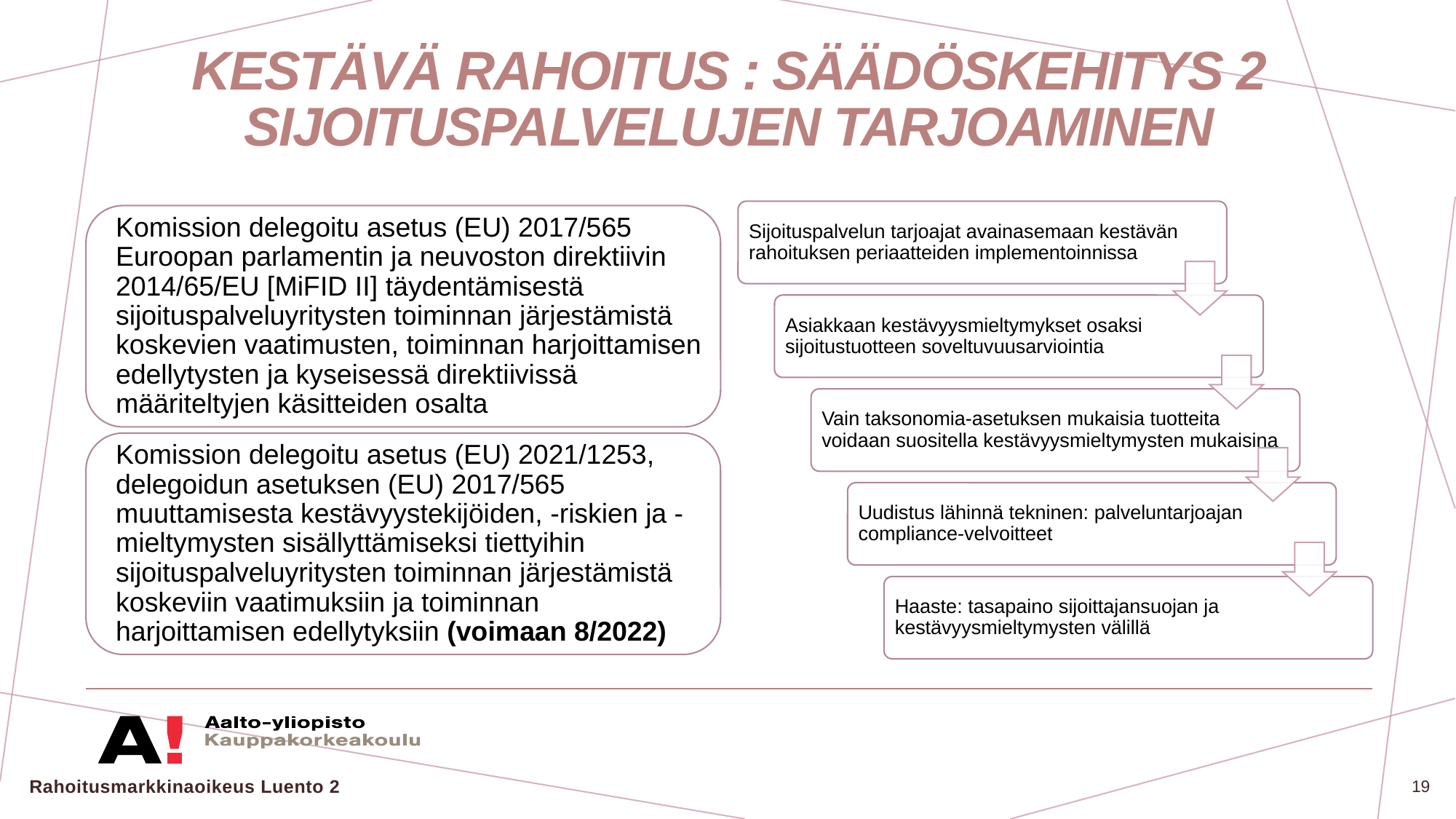

# Kestävä rahoitus : Säädöskehitys 2 sijoituspalvelujen tarjoaminen
Sijoituspalvelun tarjoajat avainasemaan kestävän rahoituksen periaatteiden implementoinnissa
Asiakkaan kestävyysmieltymykset osaksi sijoitustuotteen soveltuvuusarviointia
Vain taksonomia-asetuksen mukaisia tuotteita voidaan suositella kestävyysmieltymysten mukaisina
Uudistus lähinnä tekninen: palveluntarjoajan compliance-velvoitteet
Haaste: tasapaino sijoittajansuojan ja kestävyysmieltymysten välillä

Komission delegoitu asetus (EU) 2017/565 Euroopan parlamentin ja neuvoston direktiivin 2014/65/EU [MiFID II] täydentämisestä sijoituspalveluyritysten toiminnan järjestämistä koskevien vaatimusten, toiminnan harjoittamisen edellytysten ja kyseisessä direktiivissä määriteltyjen käsitteiden osalta
Komission delegoitu asetus (EU) 2021/1253, delegoidun asetuksen (EU) 2017/565 muuttamisesta kestävyystekijöiden, -riskien ja -mieltymysten sisällyttämiseksi tiettyihin sijoituspalveluyritysten toiminnan järjestämistä koskeviin vaatimuksiin ja toiminnan harjoittamisen edellytyksiin (voimaan 8/2022)
Rahoitusmarkkinaoikeus Luento 2
19